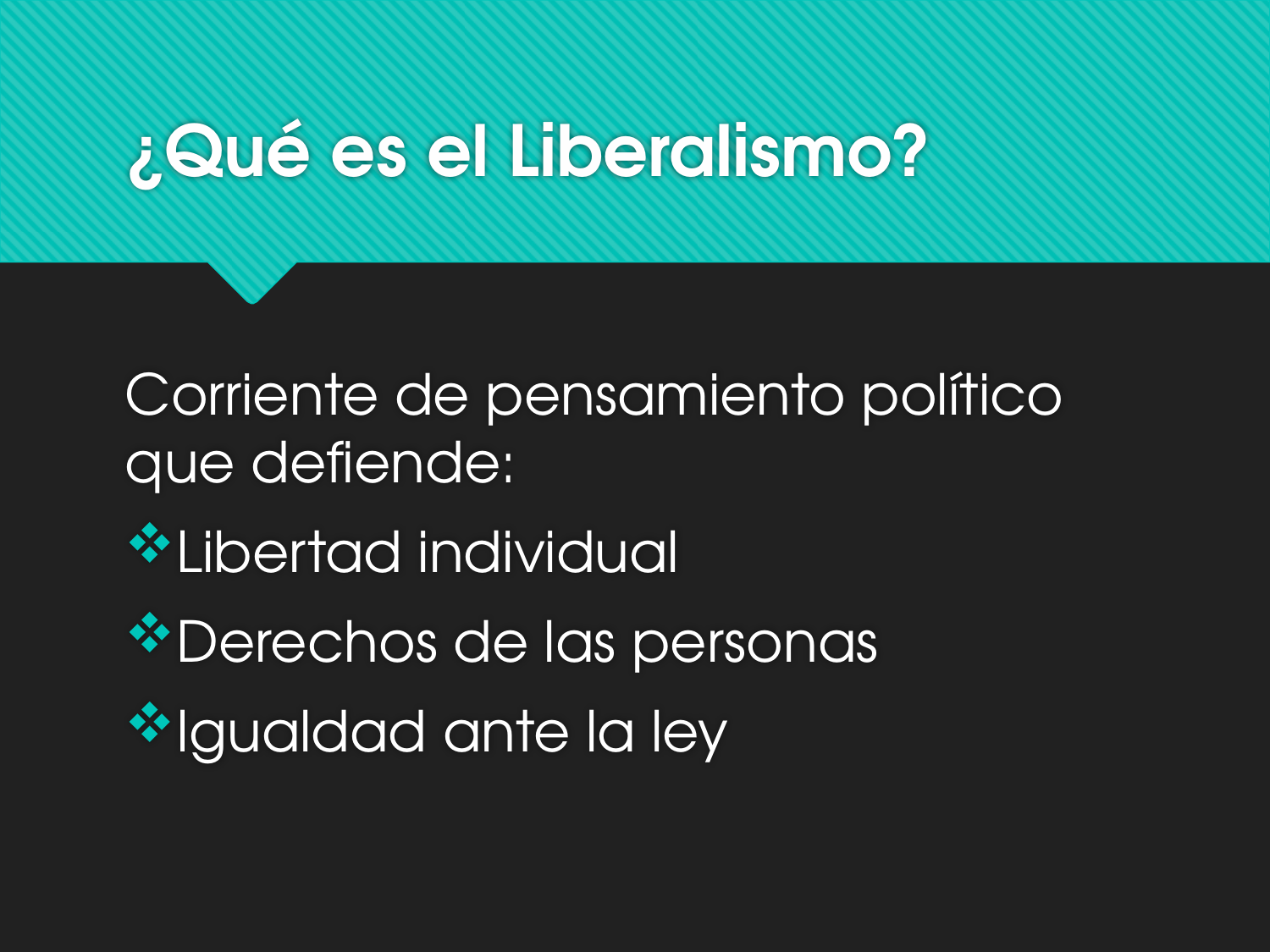

# ¿Qué es el Liberalismo?
Corriente de pensamiento político que defiende:
Libertad individual
Derechos de las personas
Igualdad ante la ley